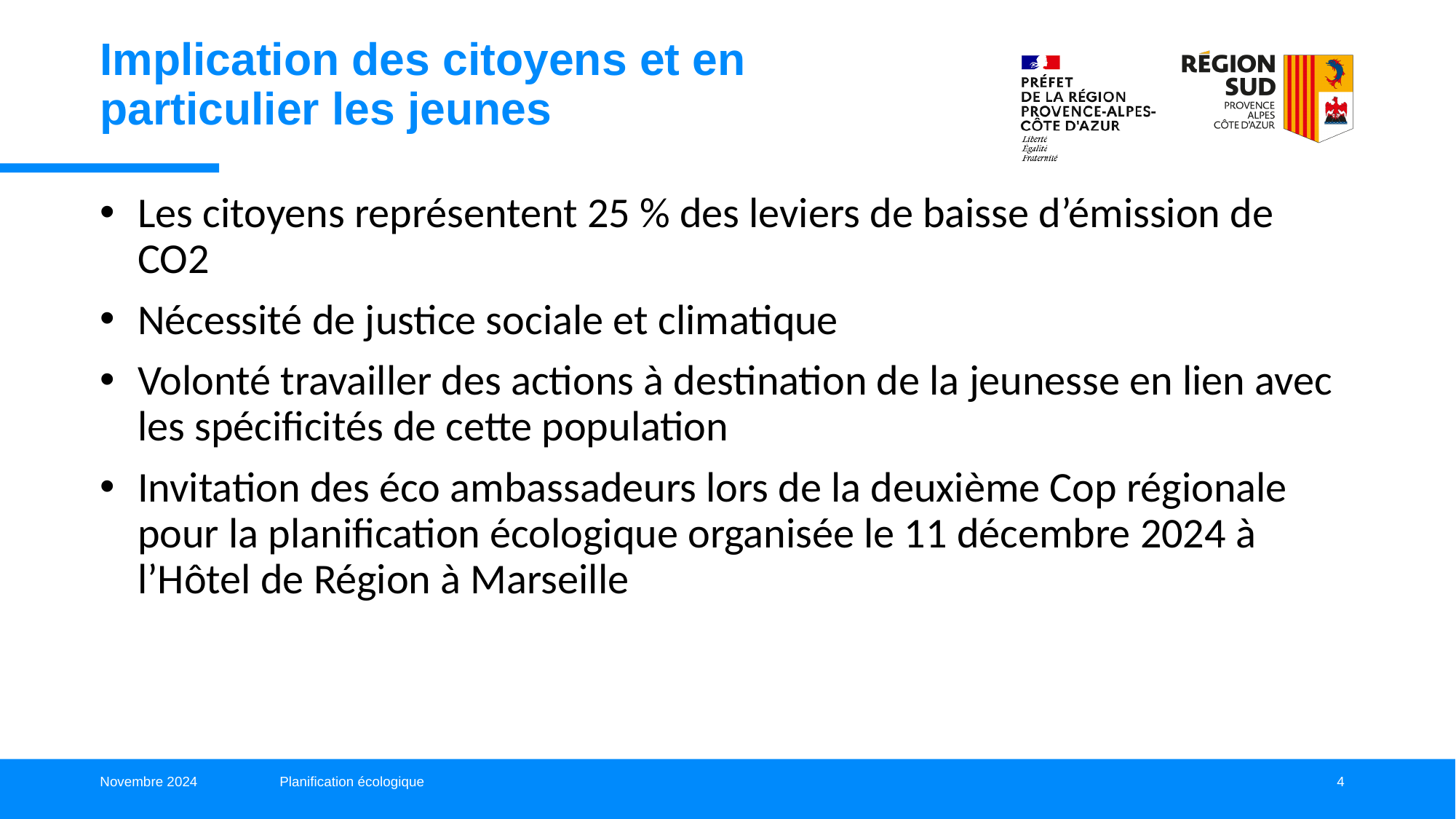

Implication des citoyens et en particulier les jeunes
# Les citoyens représentent 25 % des leviers de baisse d’émission de CO2
Nécessité de justice sociale et climatique
Volonté travailler des actions à destination de la jeunesse en lien avec les spécificités de cette population
Invitation des éco ambassadeurs lors de la deuxième Cop régionale pour la planification écologique organisée le 11 décembre 2024 à l’Hôtel de Région à Marseille

Novembre 2024
Planification écologique
4